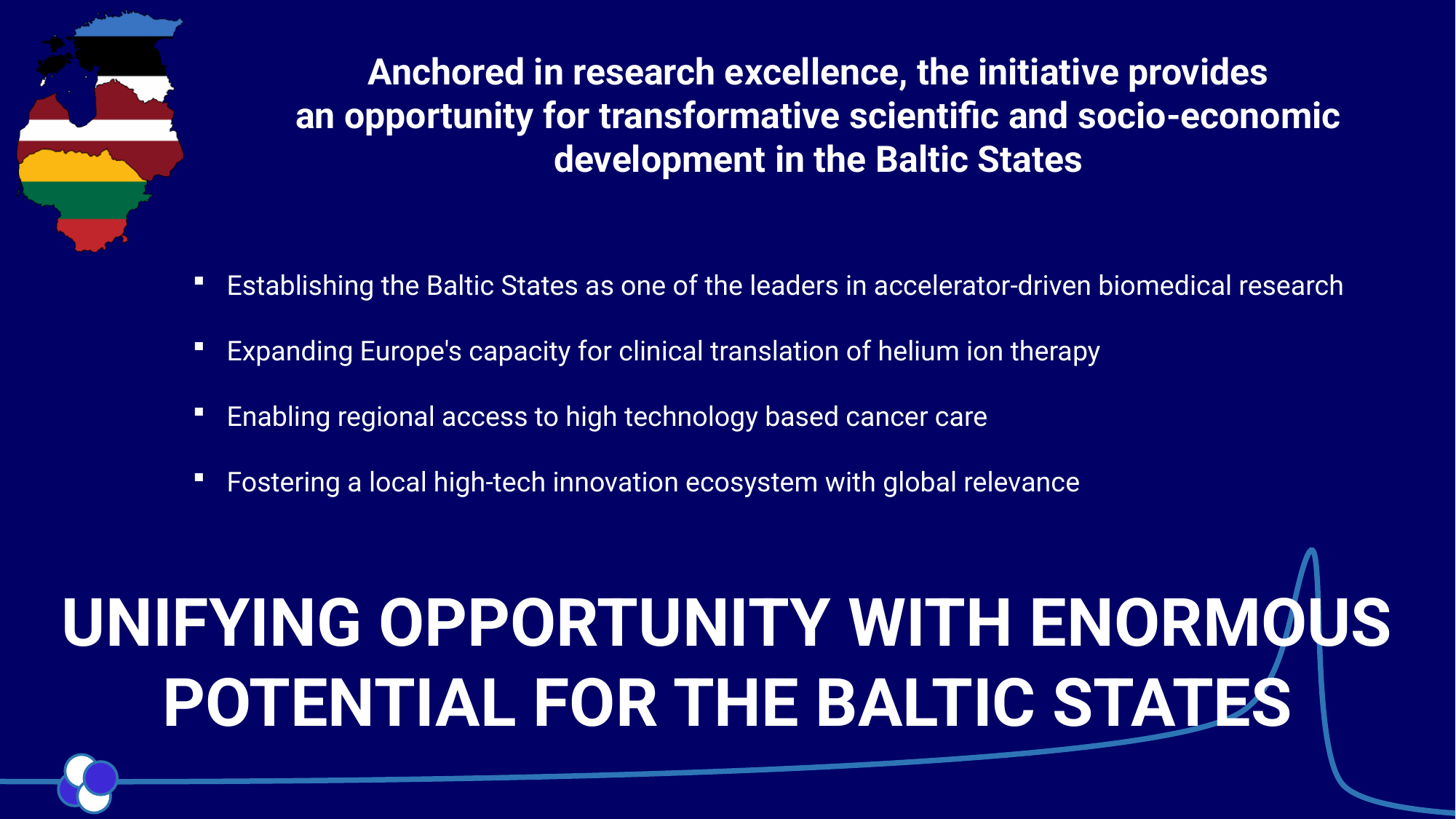

Anchored in research excellence, the initiative provides
an opportunity for transformative scientific and socio-economic development in the Baltic States
Establishing the Baltic States as one of the leaders in accelerator-driven biomedical research

Expanding Europe's capacity for clinical translation of helium ion therapy

Enabling regional access to high technology based cancer care

Fostering a local high-tech innovation ecosystem with global relevance
UNIFYING OPPORTUNITY WITH ENORMOUS POTENTIAL FOR THE BALTIC STATES